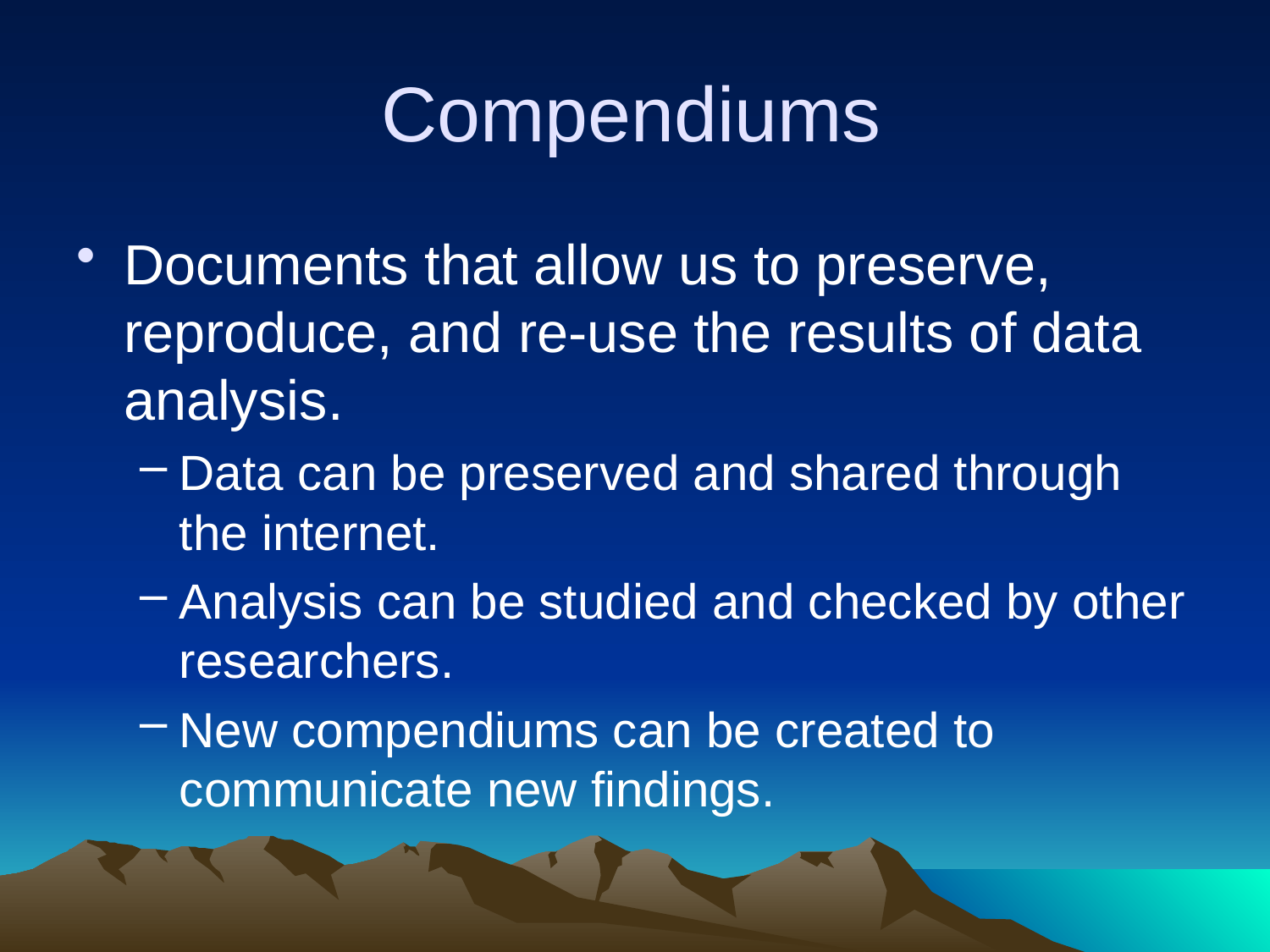

# Compendiums
Documents that allow us to preserve, reproduce, and re-use the results of data analysis.
Data can be preserved and shared through the internet.
Analysis can be studied and checked by other researchers.
New compendiums can be created to communicate new findings.